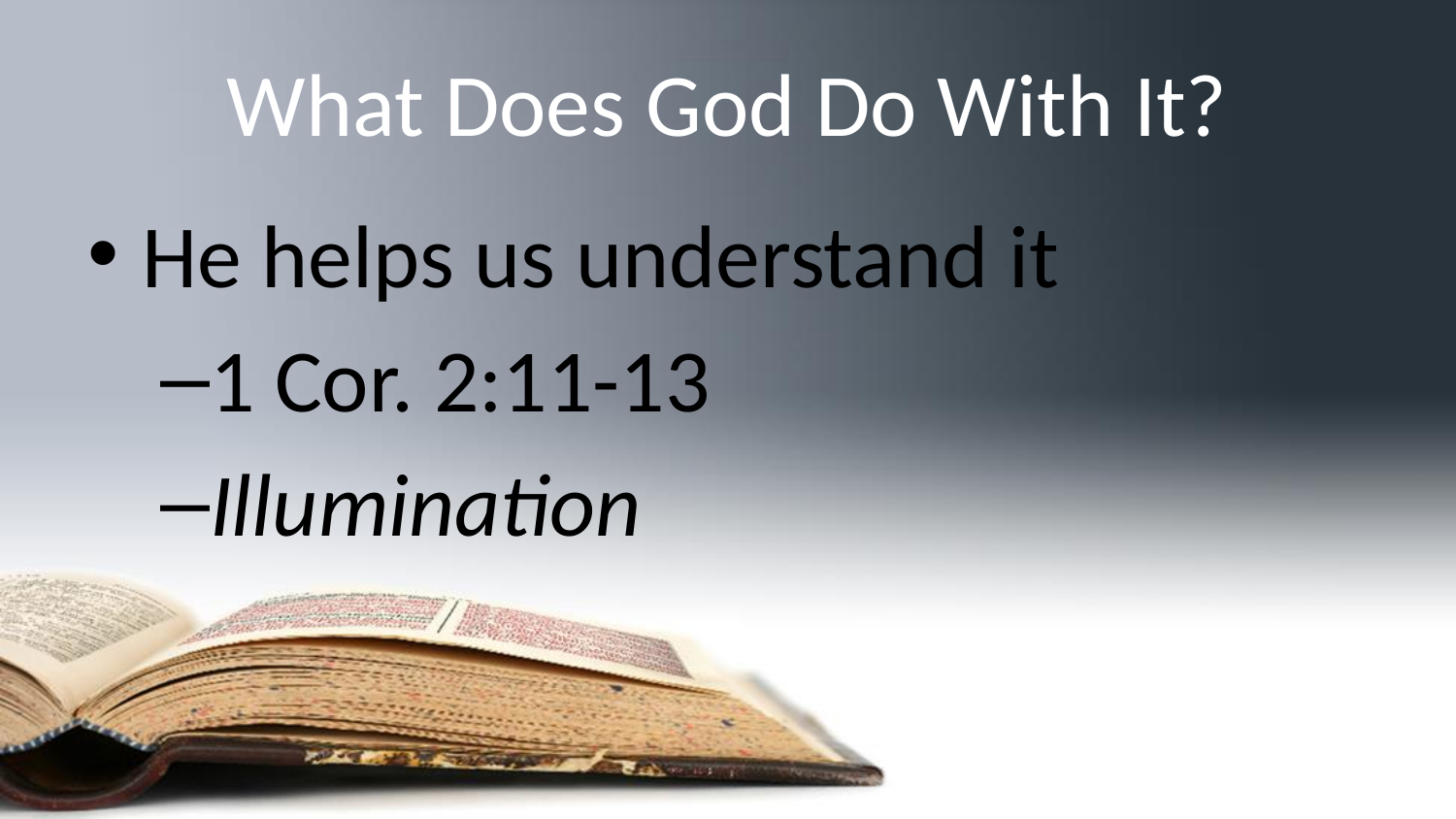

# What Does God Do With It?
He helps us understand it
1 Cor. 2:11-13
Illumination